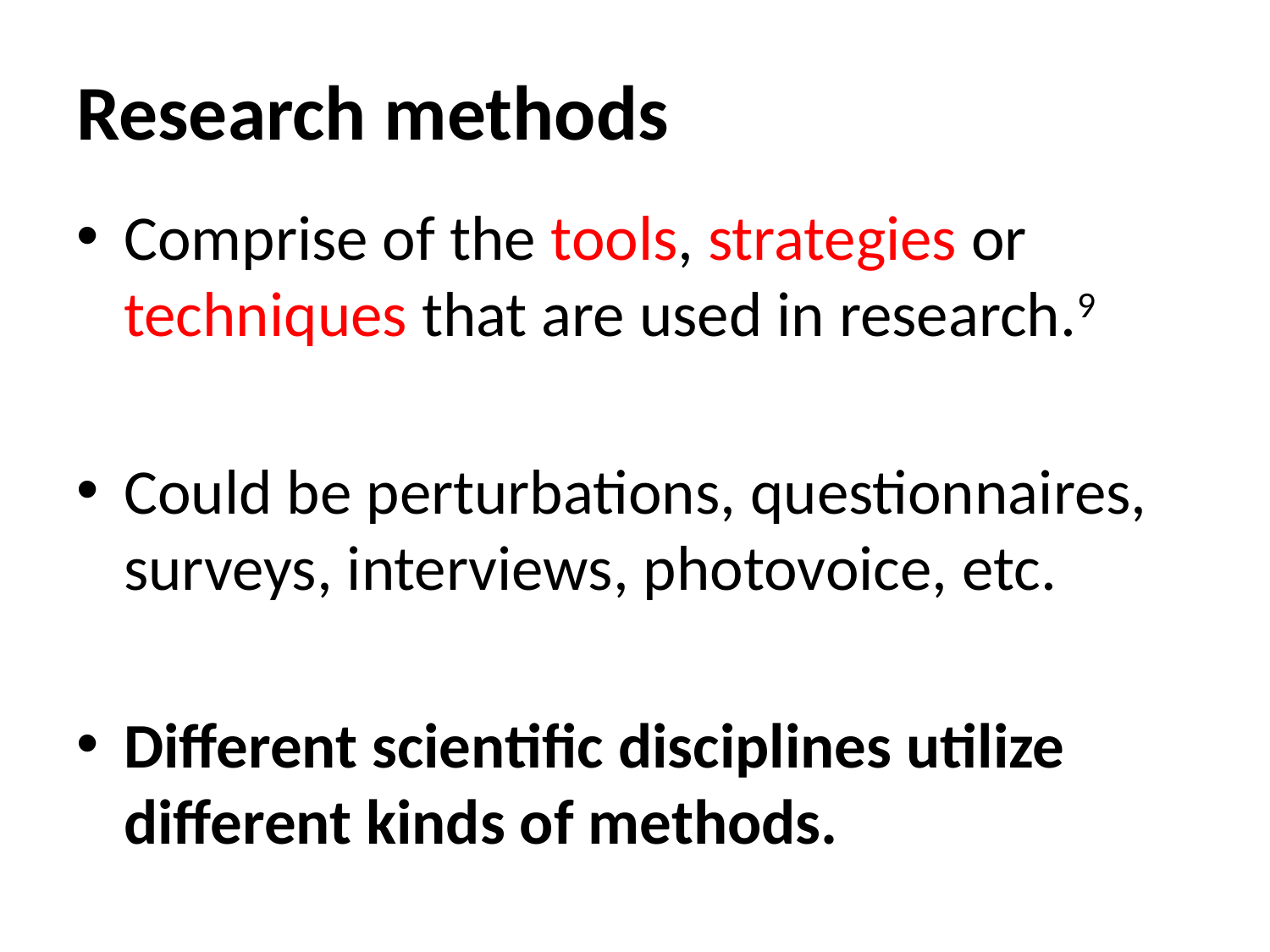

# Research methods
Comprise of the tools, strategies or techniques that are used in research.9

Could be perturbations, questionnaires, surveys, interviews, photovoice, etc.

Different scientific disciplines utilize different kinds of methods.